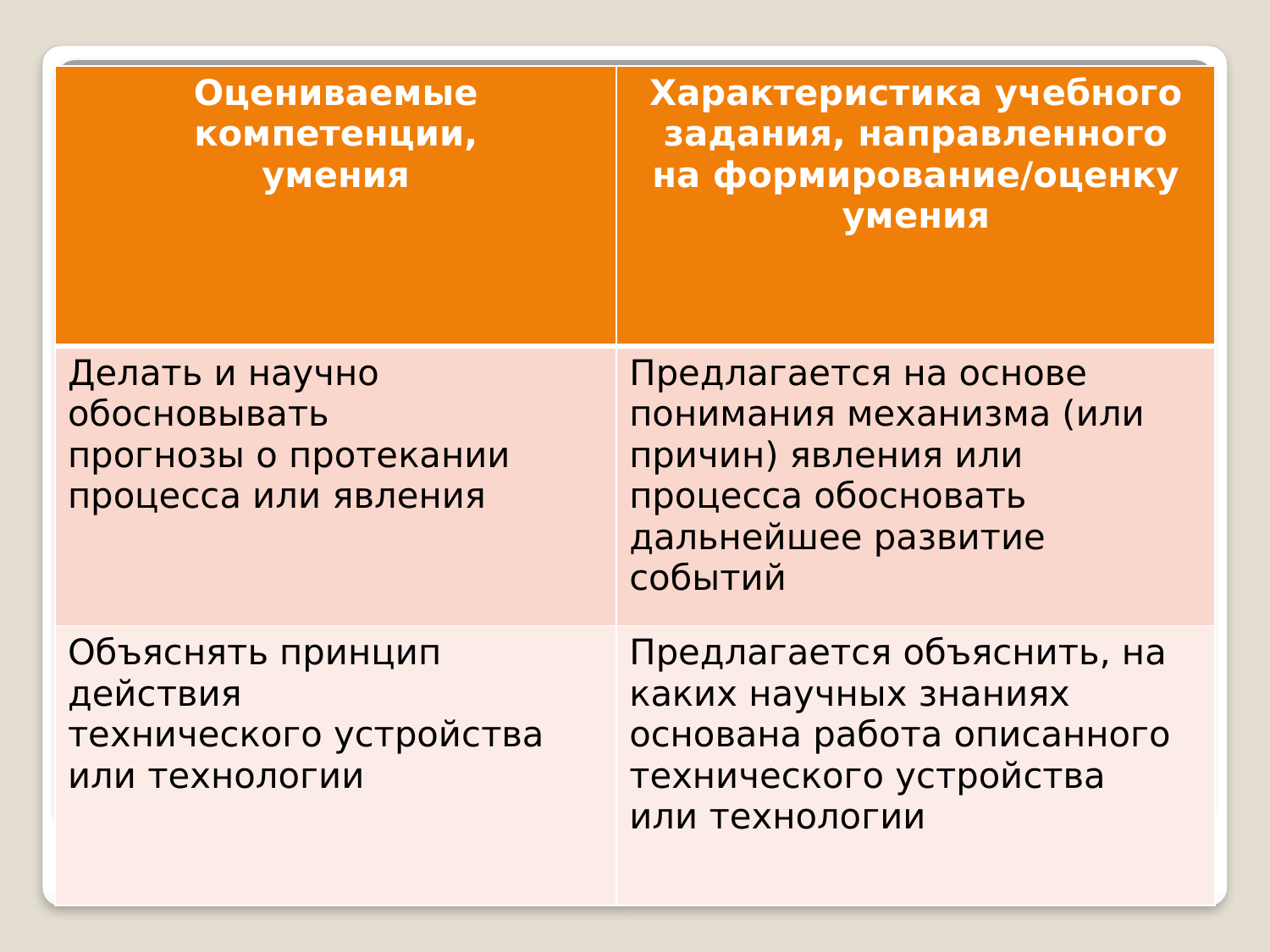

| Оцениваемые компетенции, умения | Характеристика учебного задания, направленного на формирование/оценку умения |
| --- | --- |
| Делать и научно обосновывать прогнозы о протекании процесса или явления | Предлагается на основе понимания механизма (или причин) явления или процесса обосновать дальнейшее развитие событий |
| Объяснять принцип действия технического устройства или технологии | Предлагается объяснить, на каких научных знаниях основана работа описанного технического устройства или технологии |